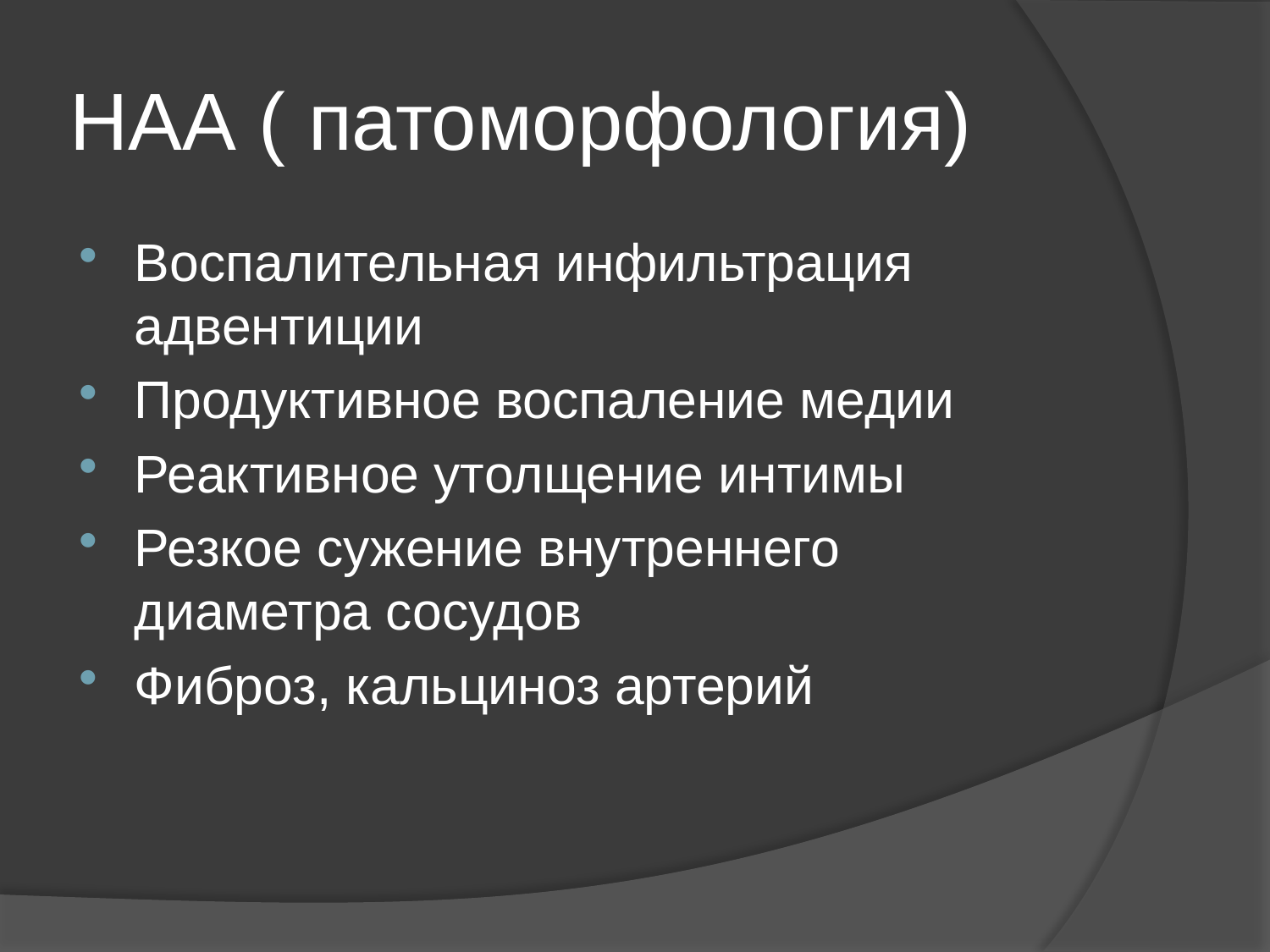

# НАА ( патоморфология)
Воспалительная инфильтрация адвентиции
Продуктивное воспаление медии
Реактивное утолщение интимы
Резкое сужение внутреннего диаметра сосудов
Фиброз, кальциноз артерий